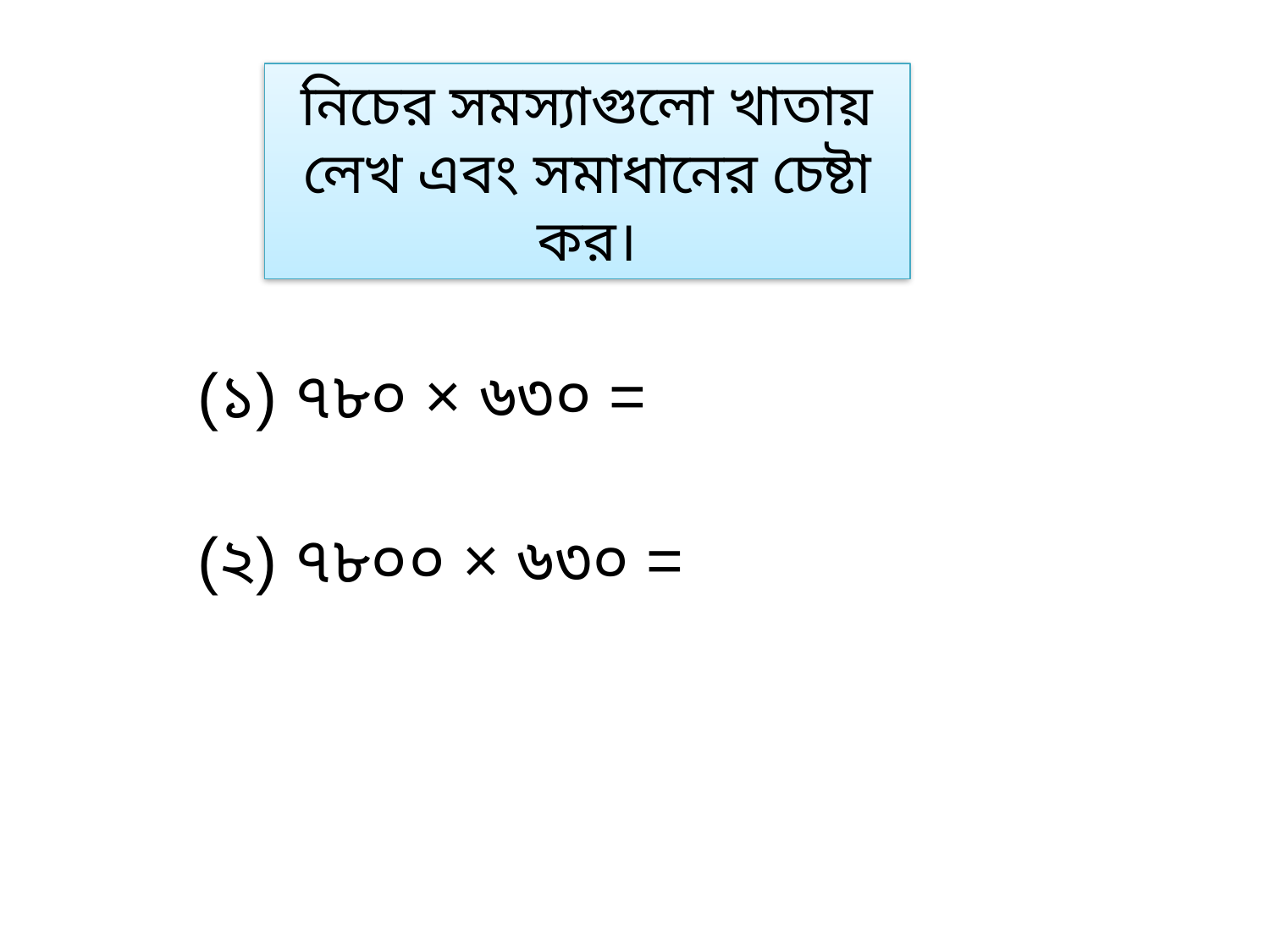

নিচের সমস্যাগুলো খাতায় লেখ এবং সমাধানের চেষ্টা কর।
(১) ৭৮০ × ৬৩০ =
(২) ৭৮০০ × ৬৩০ =